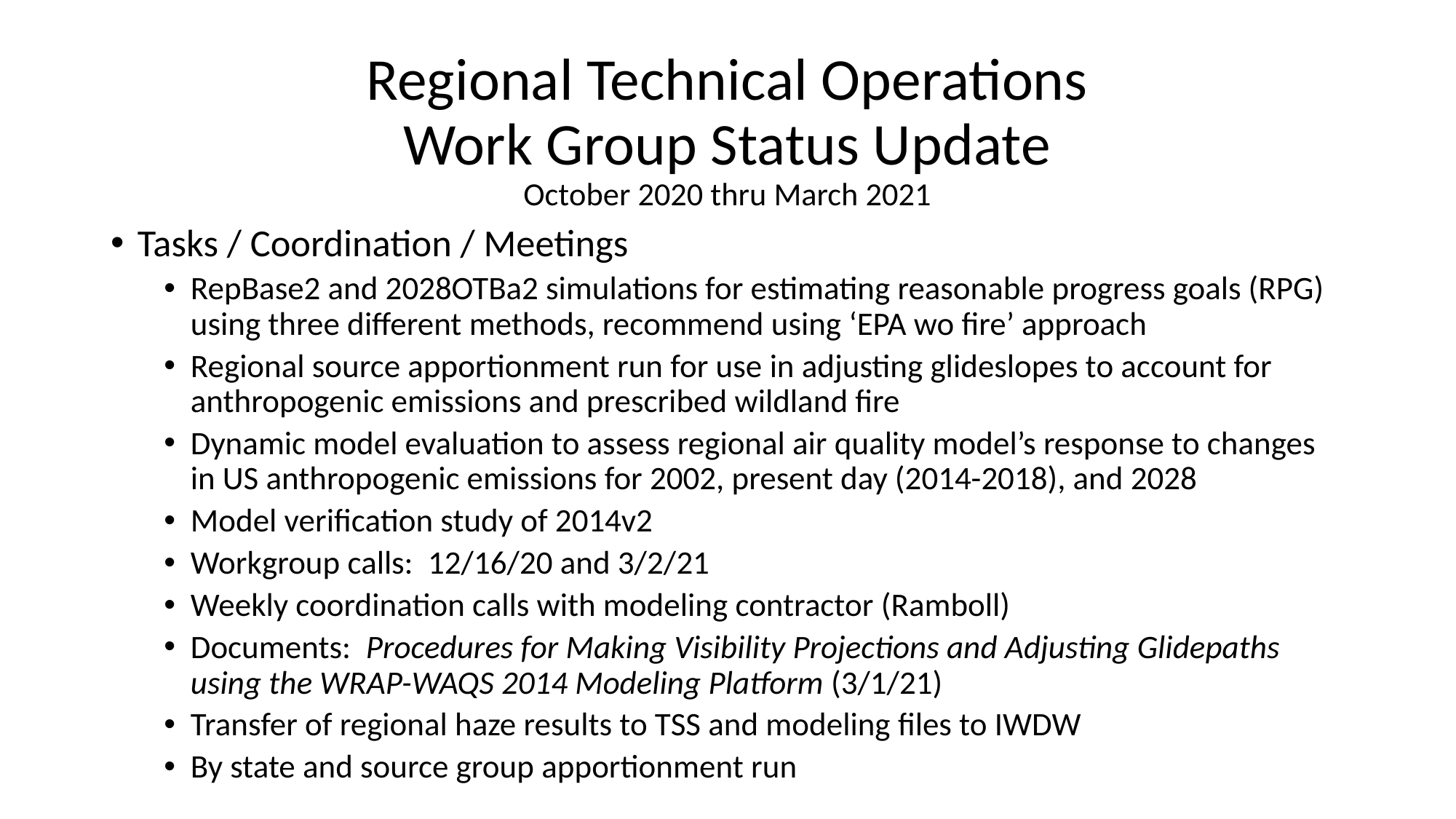

# Regional Technical Operations Work Group Status Update October 2020 thru March 2021
Tasks / Coordination / Meetings
RepBase2 and 2028OTBa2 simulations for estimating reasonable progress goals (RPG) using three different methods, recommend using ‘EPA wo fire’ approach
Regional source apportionment run for use in adjusting glideslopes to account for anthropogenic emissions and prescribed wildland fire
Dynamic model evaluation to assess regional air quality model’s response to changes in US anthropogenic emissions for 2002, present day (2014-2018), and 2028
Model verification study of 2014v2
Workgroup calls:  12/16/20 and 3/2/21
Weekly coordination calls with modeling contractor (Ramboll)
Documents:  Procedures for Making Visibility Projections and Adjusting Glidepaths using the WRAP-WAQS 2014 Modeling Platform (3/1/21)
Transfer of regional haze results to TSS and modeling files to IWDW
By state and source group apportionment run